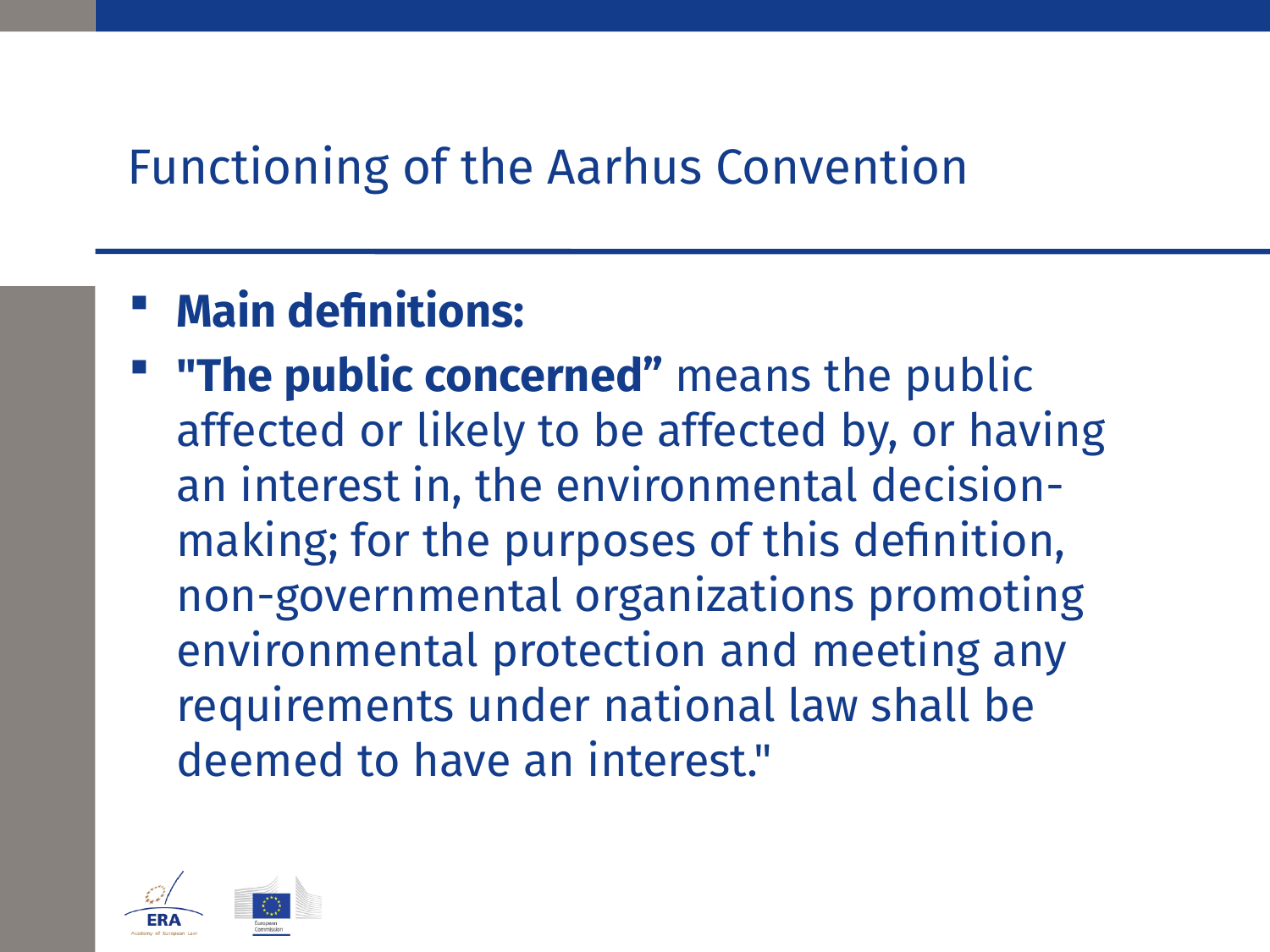

# Functioning of the Aarhus Convention
Main definitions:
"The public concerned” means the public affected or likely to be affected by, or having an interest in, the environmental decision-making; for the purposes of this definition, non-governmental organizations promoting environmental protection and meeting any requirements under national law shall be deemed to have an interest."